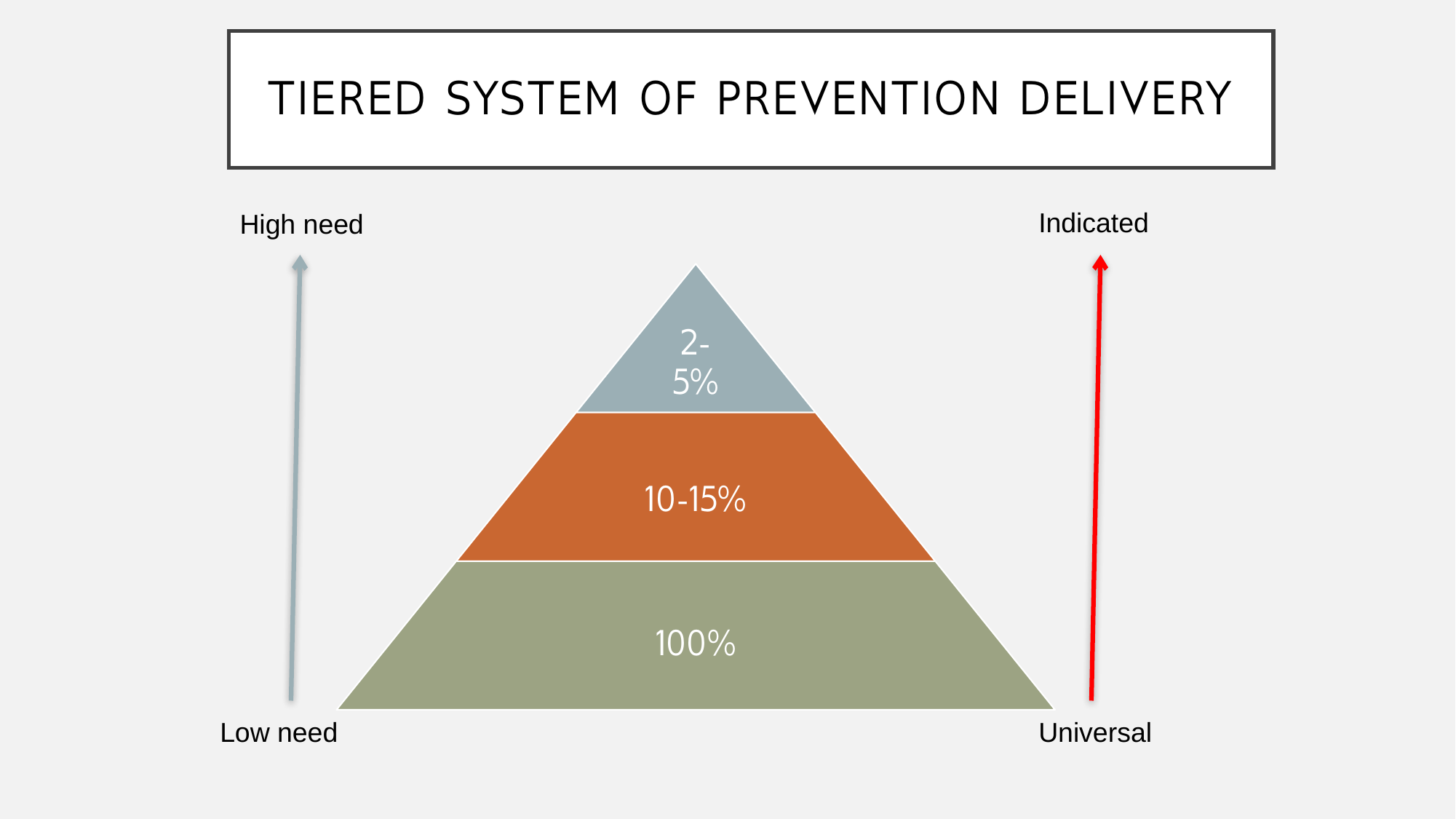

# Tiered system of prevention delivery
Indicated
High need
2-5%
10-15%
100%
Low need
Universal